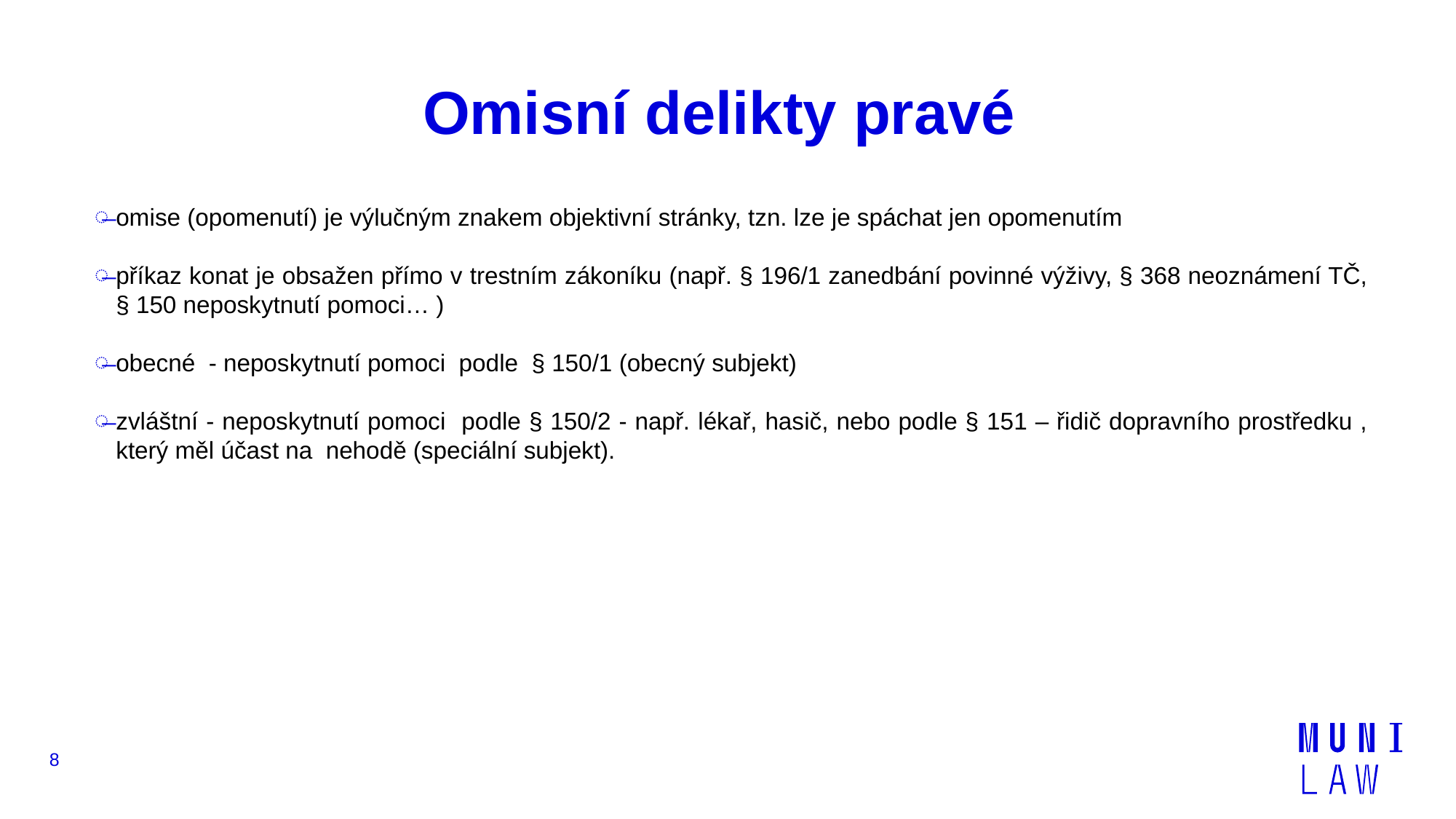

# Omisní delikty pravé
omise (opomenutí) je výlučným znakem objektivní stránky, tzn. lze je spáchat jen opomenutím

příkaz konat je obsažen přímo v trestním zákoníku (např. § 196/1 zanedbání povinné výživy, § 368 neoznámení TČ, § 150 neposkytnutí pomoci… )

obecné  - neposkytnutí pomoci  podle  § 150/1 (obecný subjekt)

zvláštní - neposkytnutí pomoci  podle § 150/2 - např. lékař, hasič, nebo podle § 151 – řidič dopravního prostředku , který měl účast na  nehodě (speciální subjekt).

8